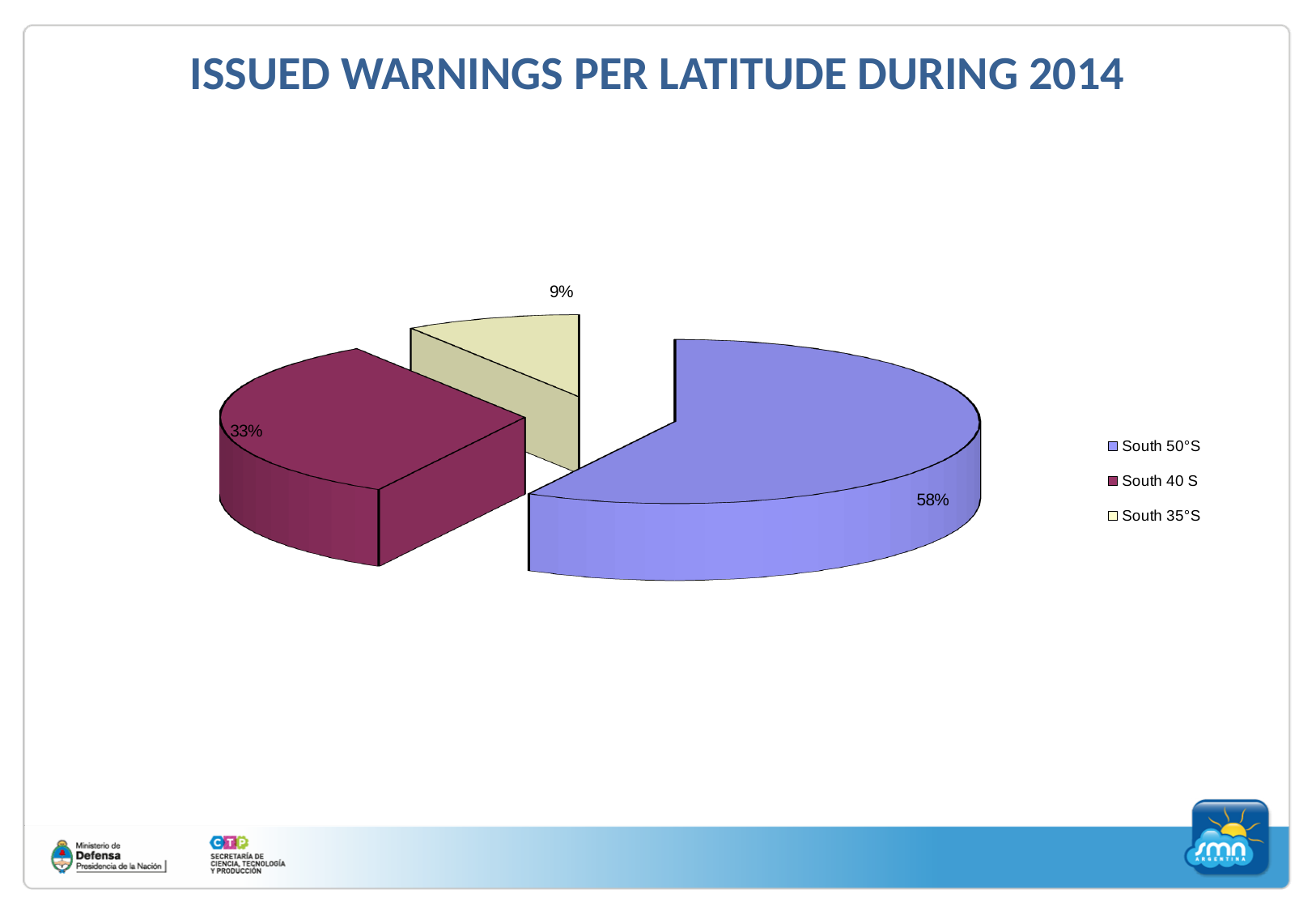

# ISSUED WARNINGS PER LATITUDE DURING 2014

[unsupported chart]